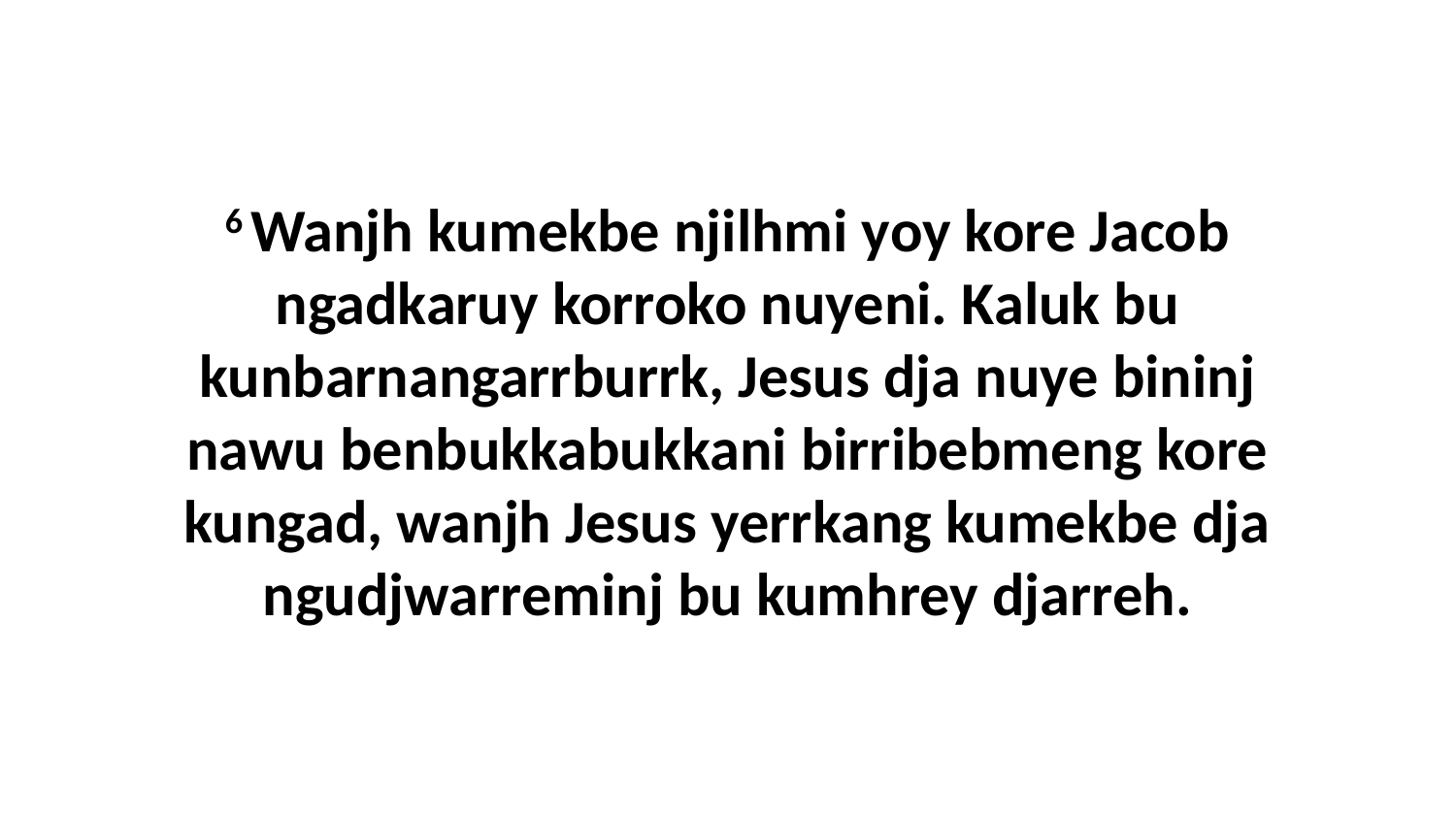

6 Wanjh kumekbe njilhmi yoy kore Jacob ngadkaruy korroko nuyeni. Kaluk bu kunbarnangarrburrk, Jesus dja nuye bininj nawu benbukkabukkani birribebmeng kore kungad, wanjh Jesus yerrkang kumekbe dja ngudjwarreminj bu kumhrey djarreh.